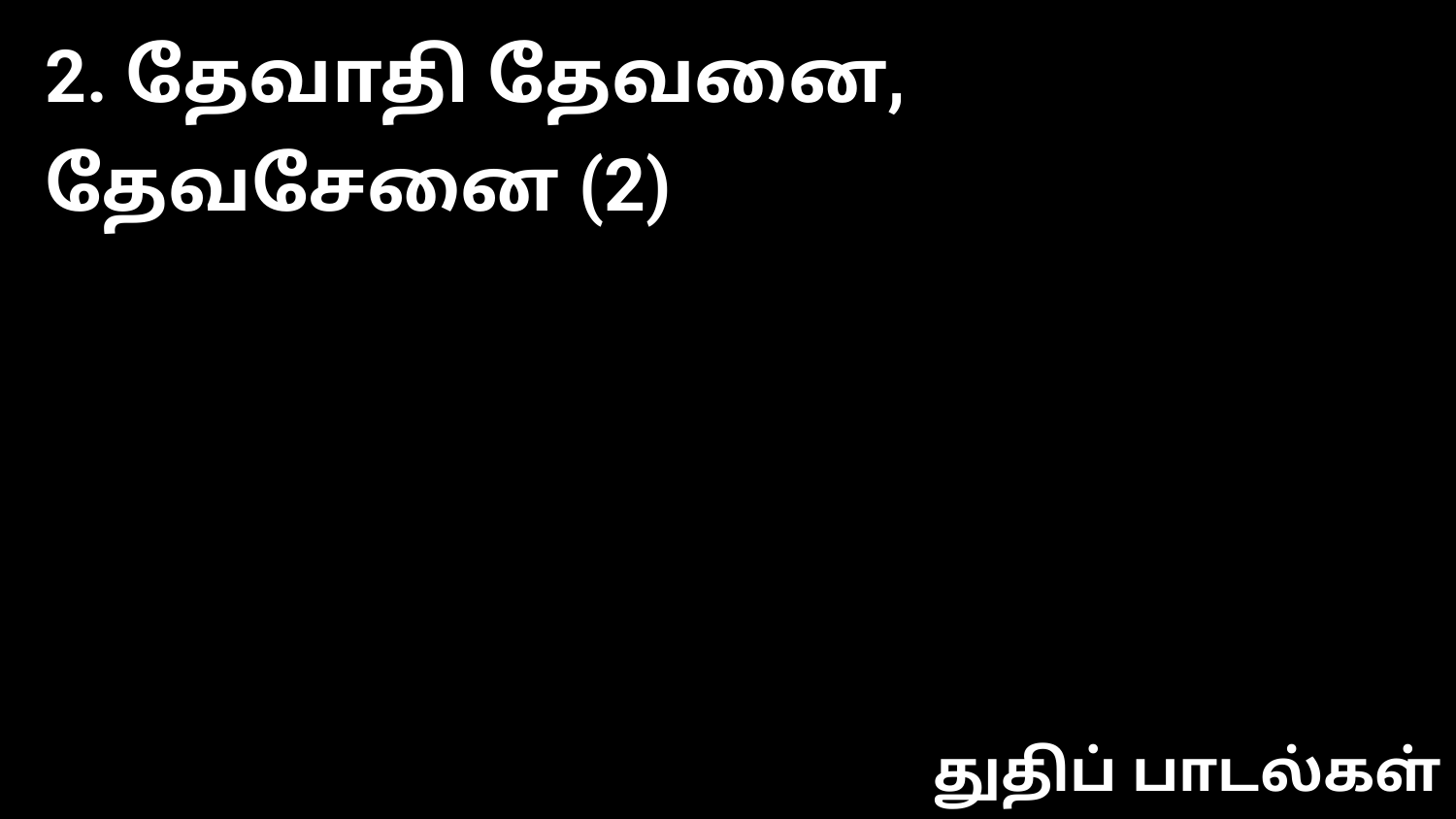

2. தேவாதி தேவனை, தேவசேனை (2)
துதிப் பாடல்கள்